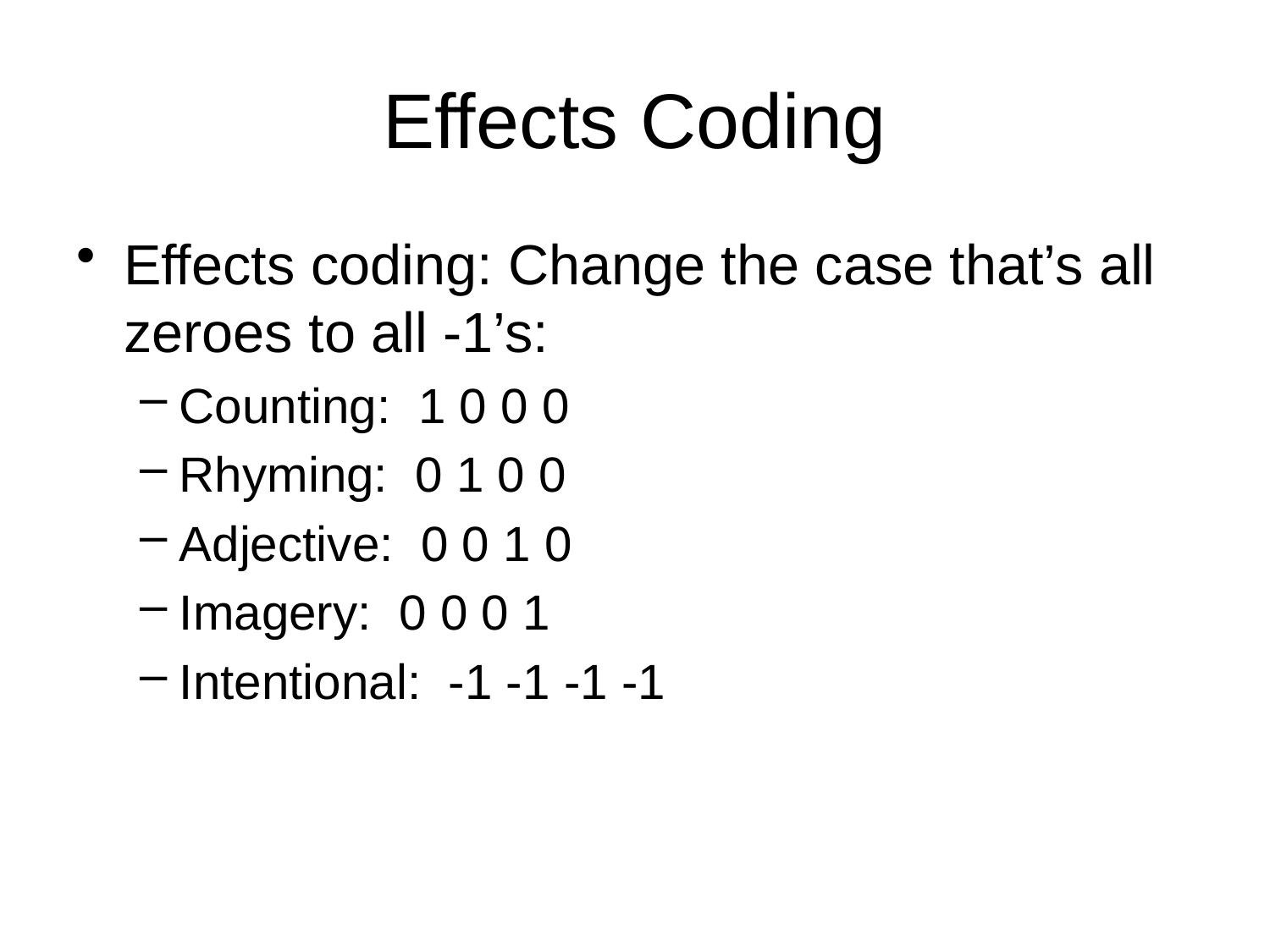

# Effects Coding
Effects coding: Change the case that’s all zeroes to all -1’s:
Counting:  1 0 0 0
Rhyming:  0 1 0 0
Adjective:  0 0 1 0
Imagery:  0 0 0 1
Intentional:  -1 -1 -1 -1